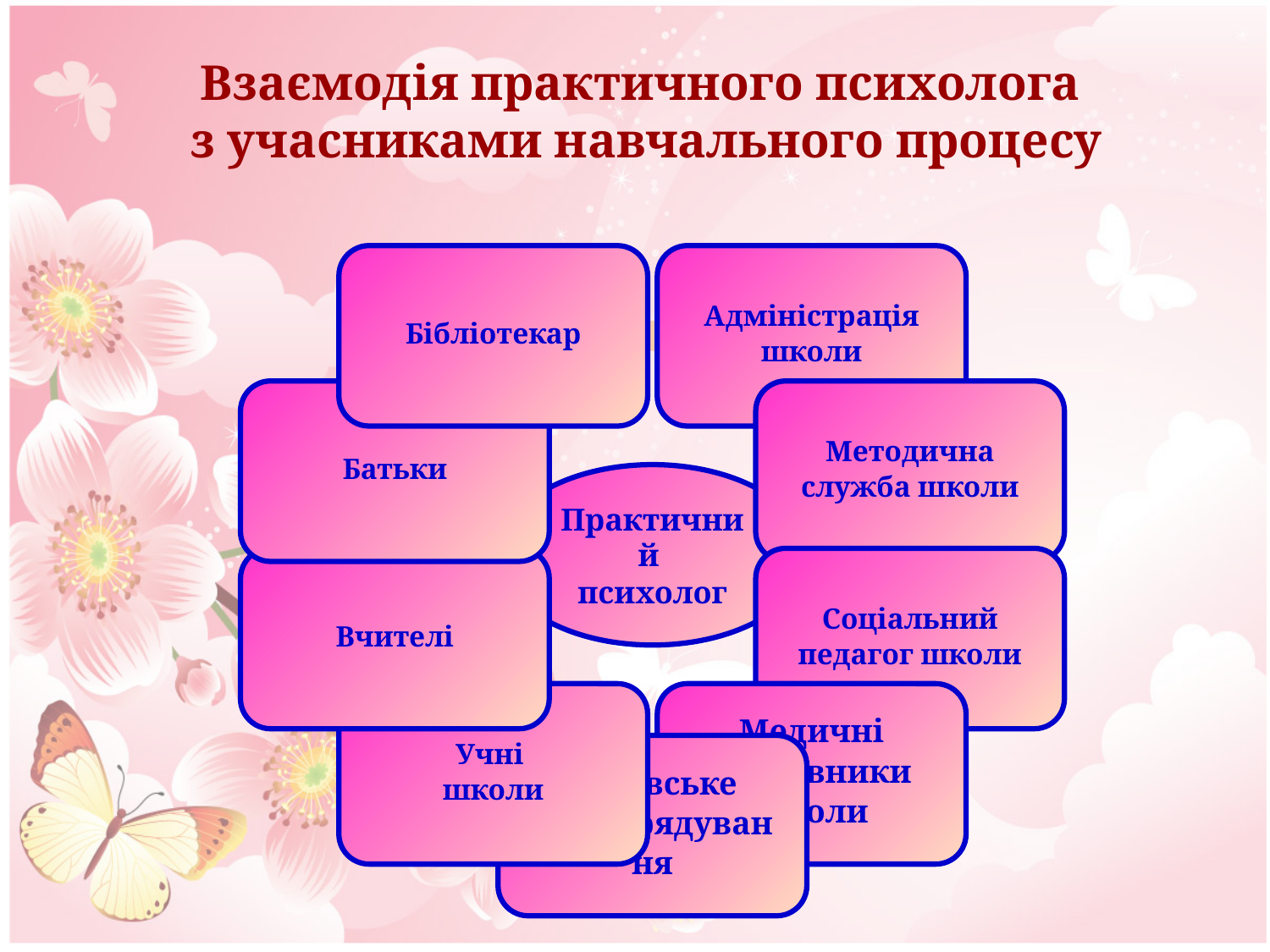

# Взаємодія практичного психолога з учасниками навчального процесу
Практичний
психолог
Адміністрація школи
Методична служба школи
Соціальний педагог школи
Вчителі
Учні
школи
Батьки
Бібліотекар